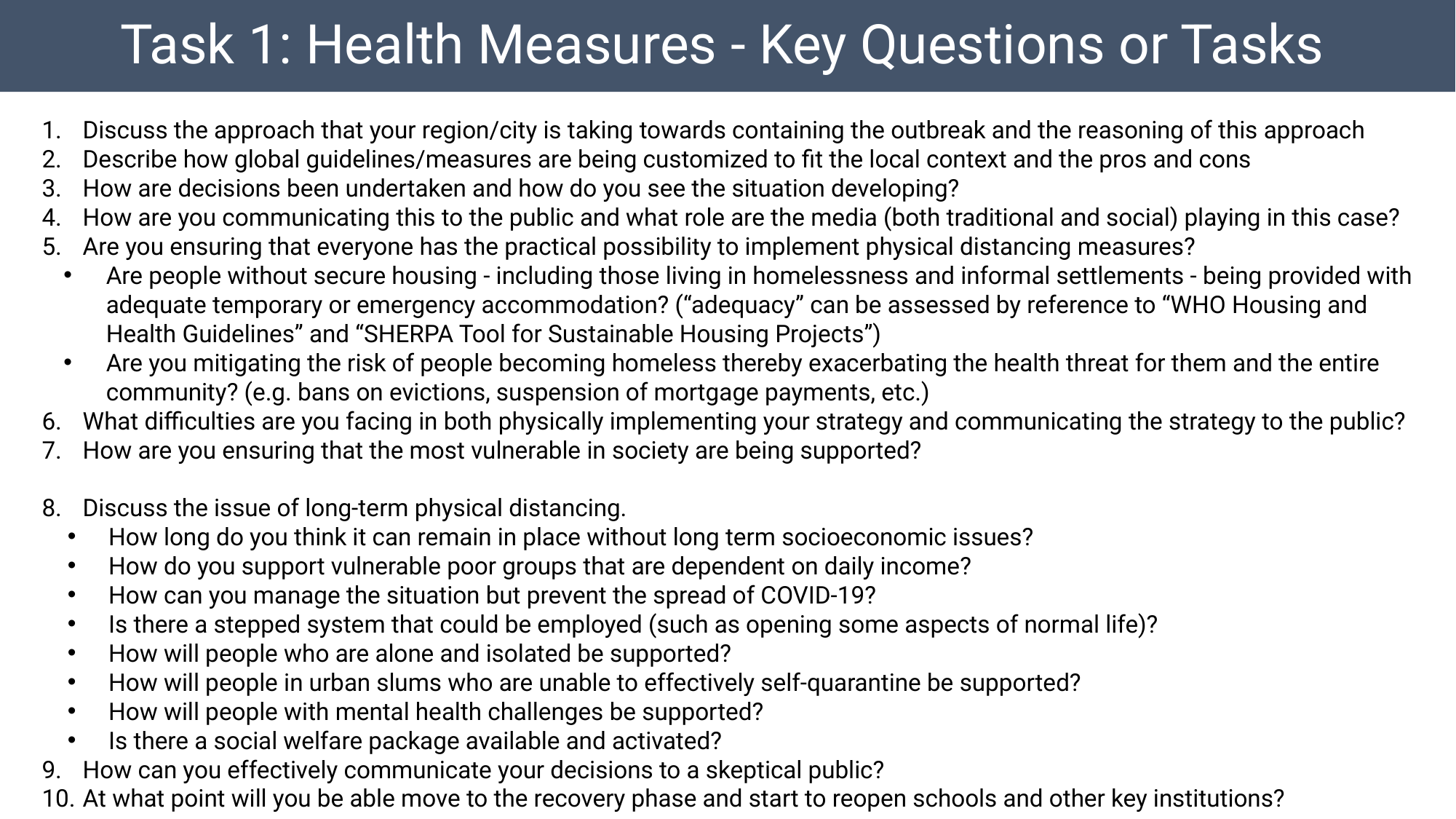

# Task 1: Health Measures - Key Questions or Tasks
Discuss the approach that your region/city is taking towards containing the outbreak and the reasoning of this approach
Describe how global guidelines/measures are being customized to fit the local context and the pros and cons
How are decisions been undertaken and how do you see the situation developing?
How are you communicating this to the public and what role are the media (both traditional and social) playing in this case?
Are you ensuring that everyone has the practical possibility to implement physical distancing measures?
Are people without secure housing - including those living in homelessness and informal settlements - being provided with adequate temporary or emergency accommodation? (“adequacy” can be assessed by reference to “WHO Housing and Health Guidelines” and “SHERPA Tool for Sustainable Housing Projects”)
Are you mitigating the risk of people becoming homeless thereby exacerbating the health threat for them and the entire community? (e.g. bans on evictions, suspension of mortgage payments, etc.)
What difficulties are you facing in both physically implementing your strategy and communicating the strategy to the public?
How are you ensuring that the most vulnerable in society are being supported?

Discuss the issue of long-term physical distancing.
How long do you think it can remain in place without long term socioeconomic issues?
How do you support vulnerable poor groups that are dependent on daily income?
How can you manage the situation but prevent the spread of COVID-19?
Is there a stepped system that could be employed (such as opening some aspects of normal life)?
How will people who are alone and isolated be supported?
How will people in urban slums who are unable to effectively self-quarantine be supported?
How will people with mental health challenges be supported?
Is there a social welfare package available and activated?
How can you effectively communicate your decisions to a skeptical public?
At what point will you be able move to the recovery phase and start to reopen schools and other key institutions?